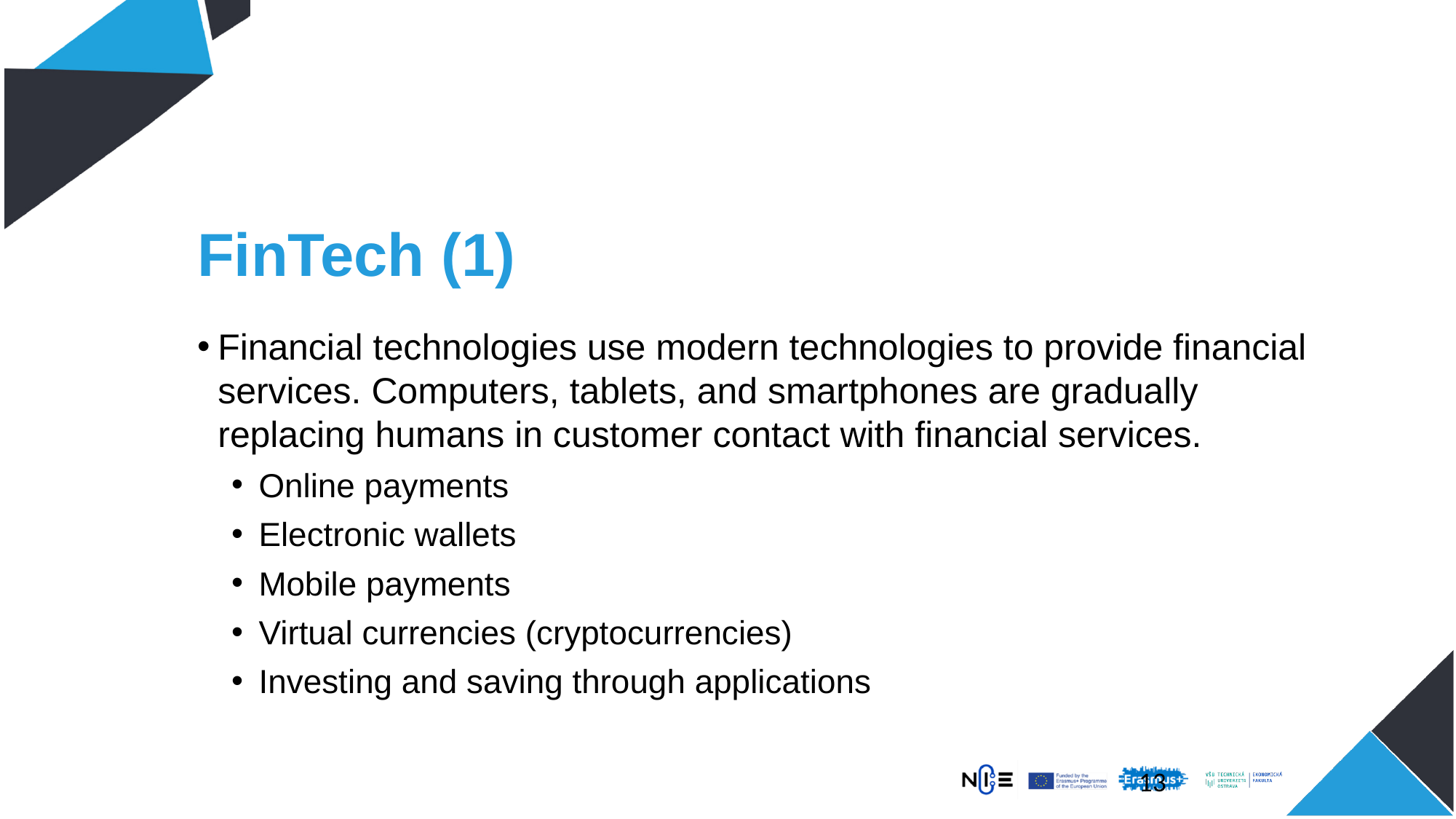

# FinTech (1)
Financial technologies use modern technologies to provide financial services. Computers, tablets, and smartphones are gradually replacing humans in customer contact with financial services.
Online payments
Electronic wallets
Mobile payments
Virtual currencies (cryptocurrencies)
Investing and saving through applications

13